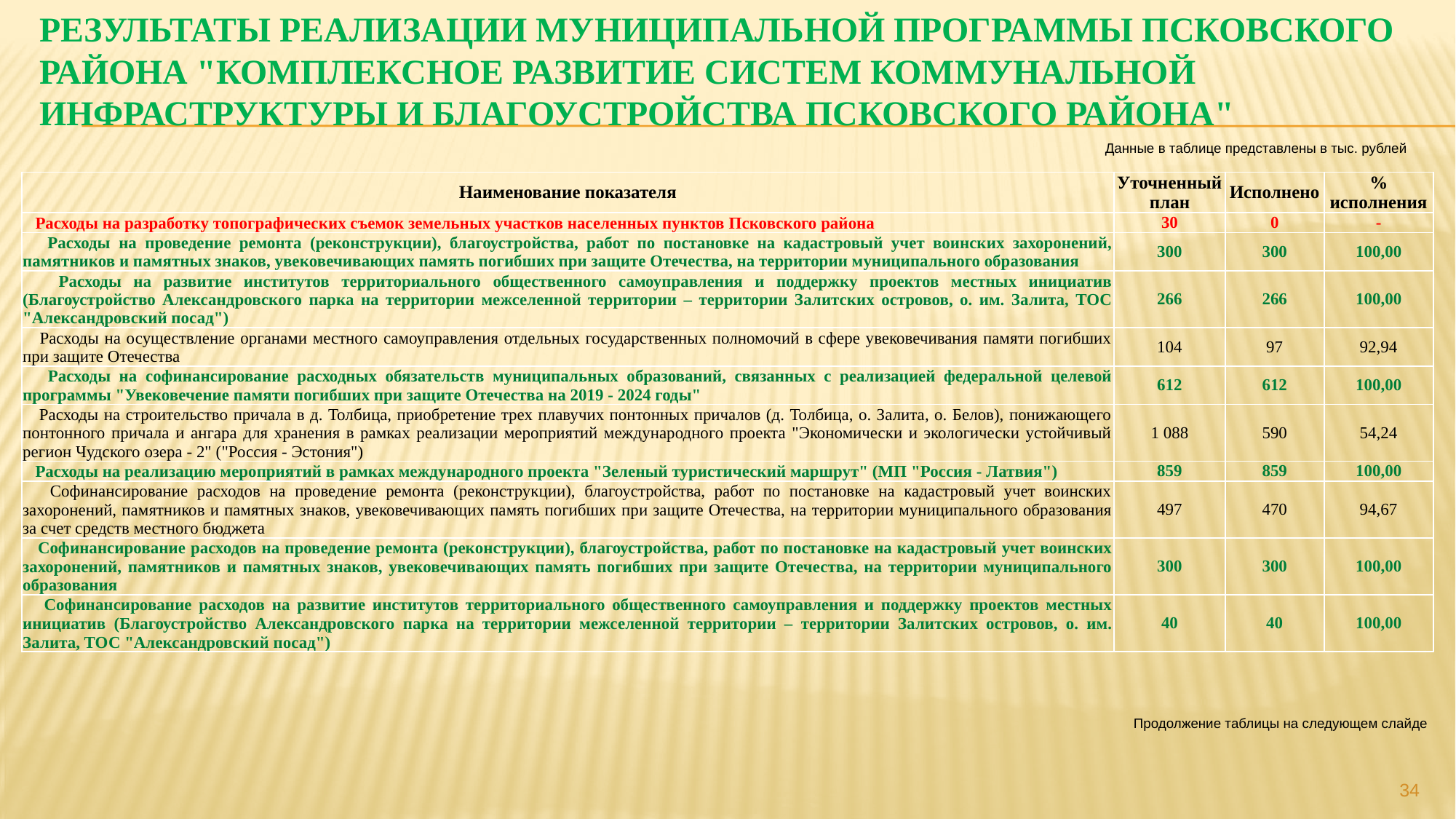

# Результаты реализации муниципальной программы Псковского района "Комплексное развитие систем коммунальной инфраструктуры и благоустройства Псковского района"
Данные в таблице представлены в тыс. рублей
| Наименование показателя | Уточненный план | Исполнено | % исполнения |
| --- | --- | --- | --- |
| Расходы на разработку топографических съемок земельных участков населенных пунктов Псковского района | 30 | 0 | - |
| Расходы на проведение ремонта (реконструкции), благоустройства, работ по постановке на кадастровый учет воинских захоронений, памятников и памятных знаков, увековечивающих память погибших при защите Отечества, на территории муниципального образования | 300 | 300 | 100,00 |
| Расходы на развитие институтов территориального общественного самоуправления и поддержку проектов местных инициатив (Благоустройство Александровского парка на территории межселенной территории – территории Залитских островов, о. им. Залита, ТОС "Александровский посад") | 266 | 266 | 100,00 |
| Расходы на осуществление органами местного самоуправления отдельных государственных полномочий в сфере увековечивания памяти погибших при защите Отечества | 104 | 97 | 92,94 |
| Расходы на софинансирование расходных обязательств муниципальных образований, связанных с реализацией федеральной целевой программы "Увековечение памяти погибших при защите Отечества на 2019 - 2024 годы" | 612 | 612 | 100,00 |
| Расходы на строительство причала в д. Толбица, приобретение трех плавучих понтонных причалов (д. Толбица, о. Залита, о. Белов), понижающего понтонного причала и ангара для хранения в рамках реализации мероприятий международного проекта "Экономически и экологически устойчивый регион Чудского озера - 2" ("Россия - Эстония") | 1 088 | 590 | 54,24 |
| Расходы на реализацию мероприятий в рамках международного проекта "Зеленый туристический маршрут" (МП "Россия - Латвия") | 859 | 859 | 100,00 |
| Софинансирование расходов на проведение ремонта (реконструкции), благоустройства, работ по постановке на кадастровый учет воинских захоронений, памятников и памятных знаков, увековечивающих память погибших при защите Отечества, на территории муниципального образования за счет средств местного бюджета | 497 | 470 | 94,67 |
| Софинансирование расходов на проведение ремонта (реконструкции), благоустройства, работ по постановке на кадастровый учет воинских захоронений, памятников и памятных знаков, увековечивающих память погибших при защите Отечества, на территории муниципального образования | 300 | 300 | 100,00 |
| Софинансирование расходов на развитие институтов территориального общественного самоуправления и поддержку проектов местных инициатив (Благоустройство Александровского парка на территории межселенной территории – территории Залитских островов, о. им. Залита, ТОС "Александровский посад") | 40 | 40 | 100,00 |
Продолжение таблицы на следующем слайде
34